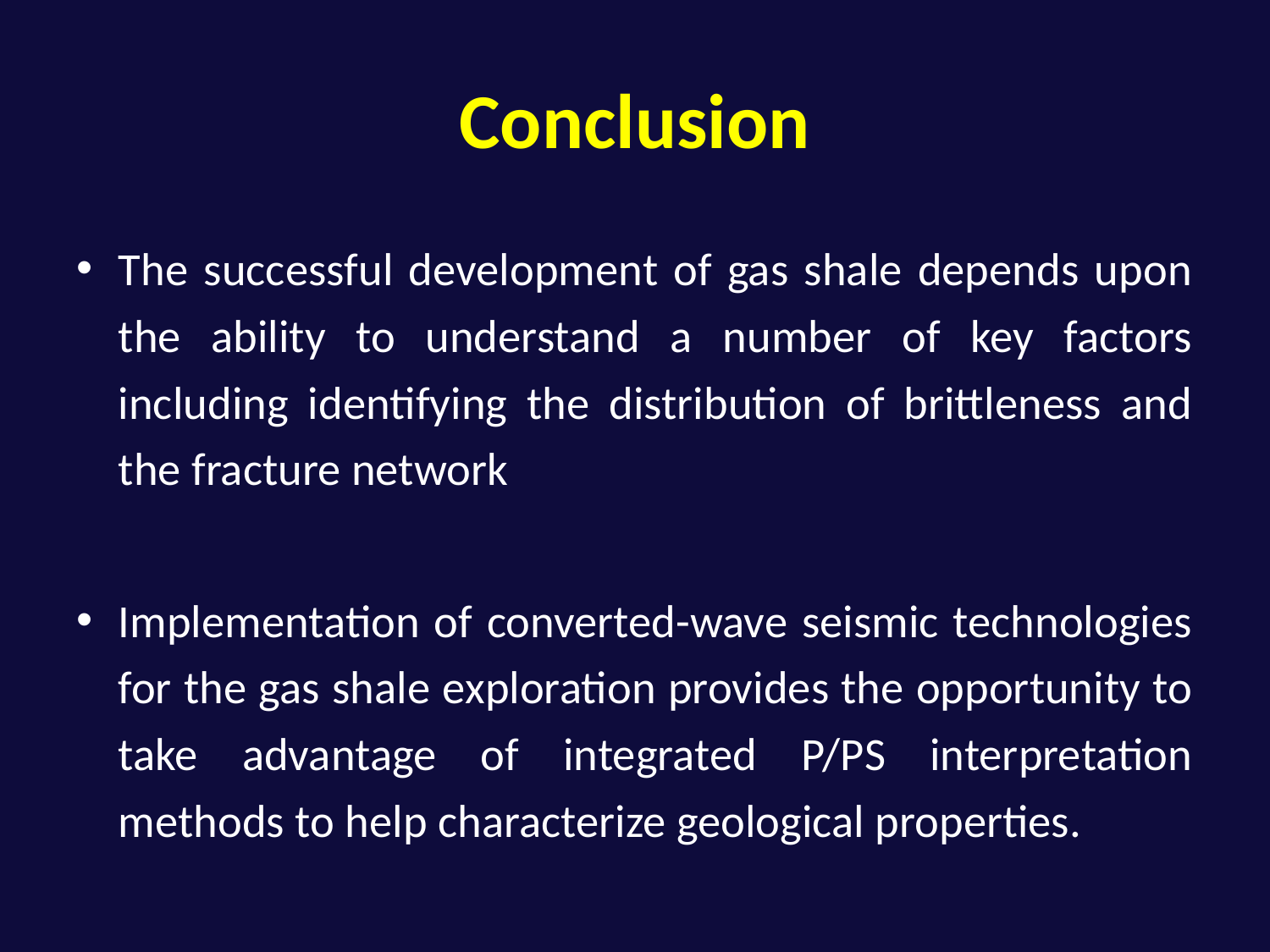

# Conclusion
The successful development of gas shale depends upon the ability to understand a number of key factors including identifying the distribution of brittleness and the fracture network

Implementation of converted-wave seismic technologies for the gas shale exploration provides the opportunity to take advantage of integrated P/PS interpretation methods to help characterize geological properties.